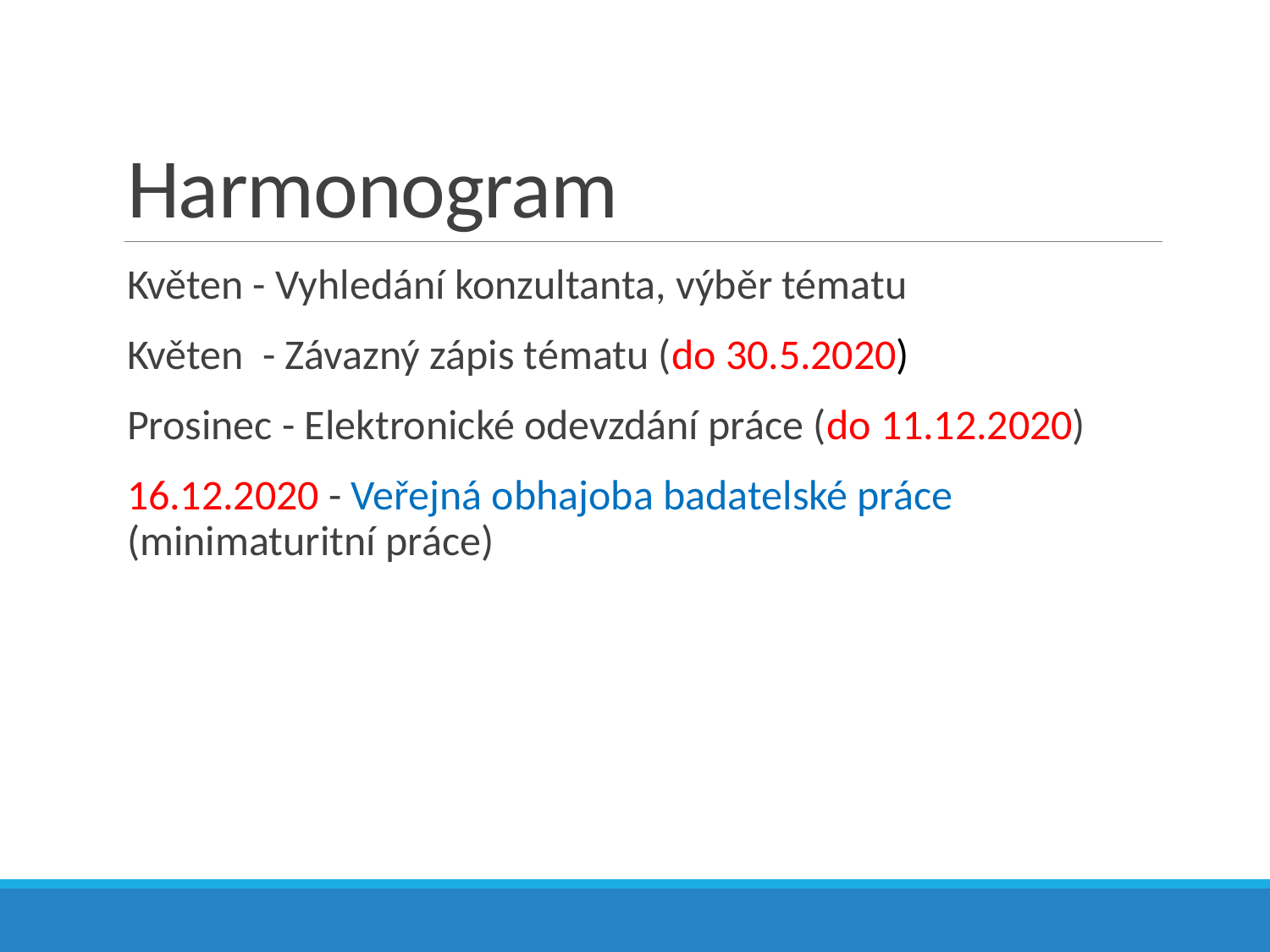

# Harmonogram
Květen - Vyhledání konzultanta, výběr tématu
Květen  - Závazný zápis tématu (do 30.5.2020)
Prosinec - Elektronické odevzdání práce (do 11.12.2020)
16.12.2020 - Veřejná obhajoba badatelské práce (minimaturitní práce)